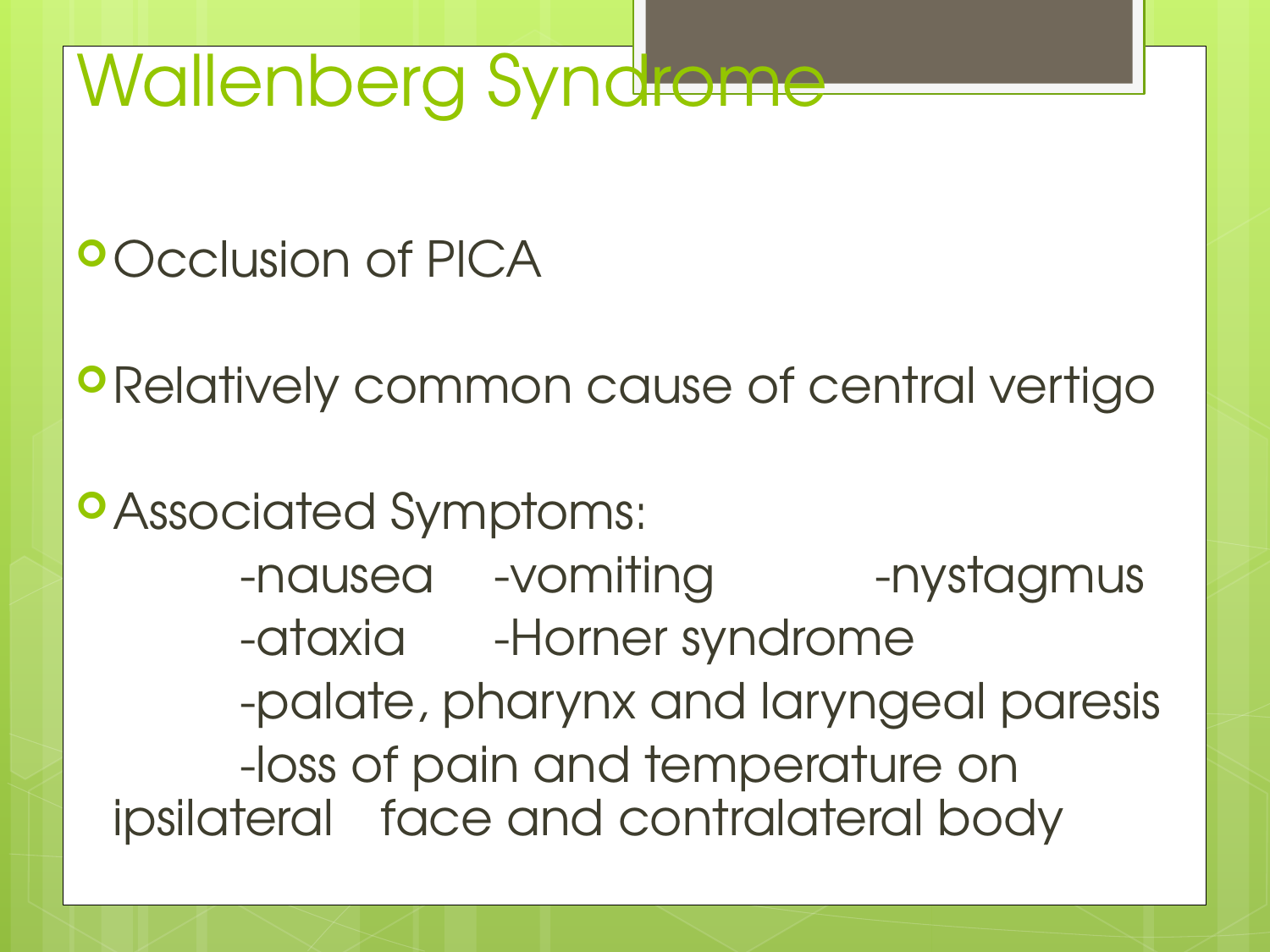

# Wallenberg Syndrome

Occlusion of PICA

Relatively common cause of central vertigo

Associated Symptoms:
		-nausea	-vomiting		-nystagmus
		-ataxia 	-Horner syndrome
		-palate, pharynx and laryngeal paresis
		-loss of pain and temperature on ipsilateral 	 face and contralateral body